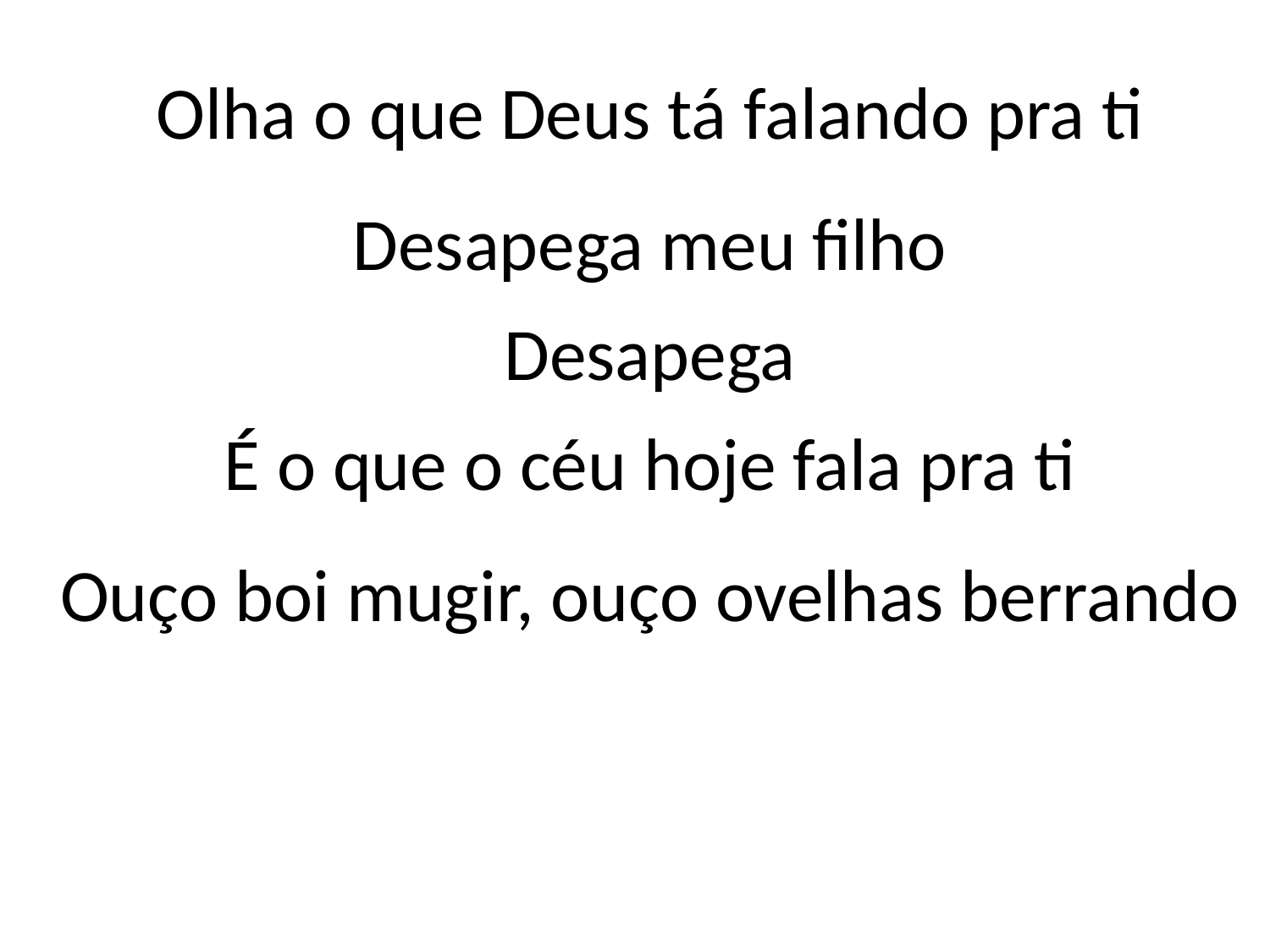

Olha o que Deus tá falando pra ti

Desapega meu filho

Desapega

É o que o céu hoje fala pra ti

Ouço boi mugir, ouço ovelhas berrando

#